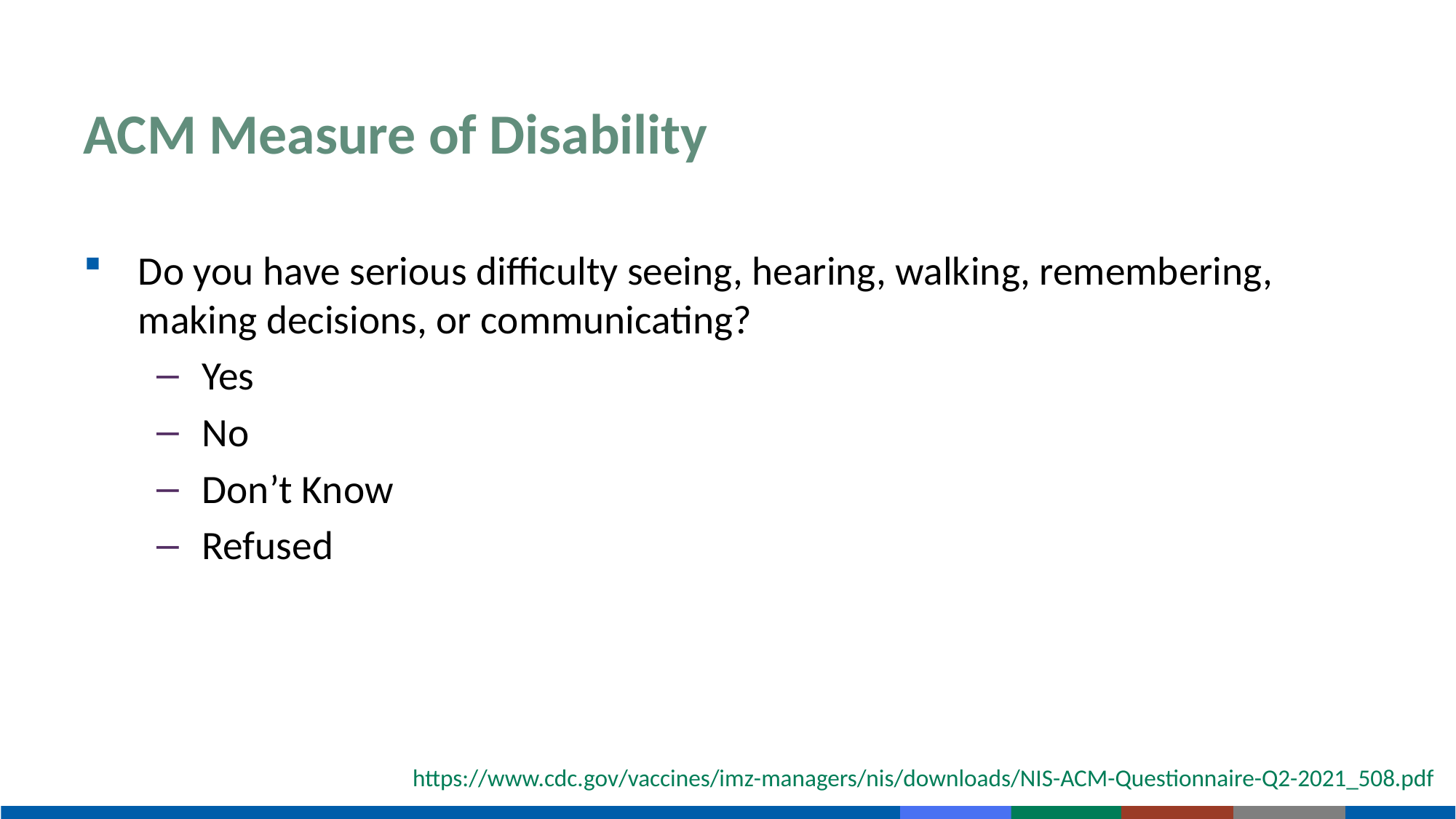

# ACM Measure of Disability
Do you have serious difficulty seeing, hearing, walking, remembering, making decisions, or communicating?
Yes
No
Don’t Know
Refused

https://www.cdc.gov/vaccines/imz-managers/nis/downloads/NIS-ACM-Questionnaire-Q2-2021_508.pdf